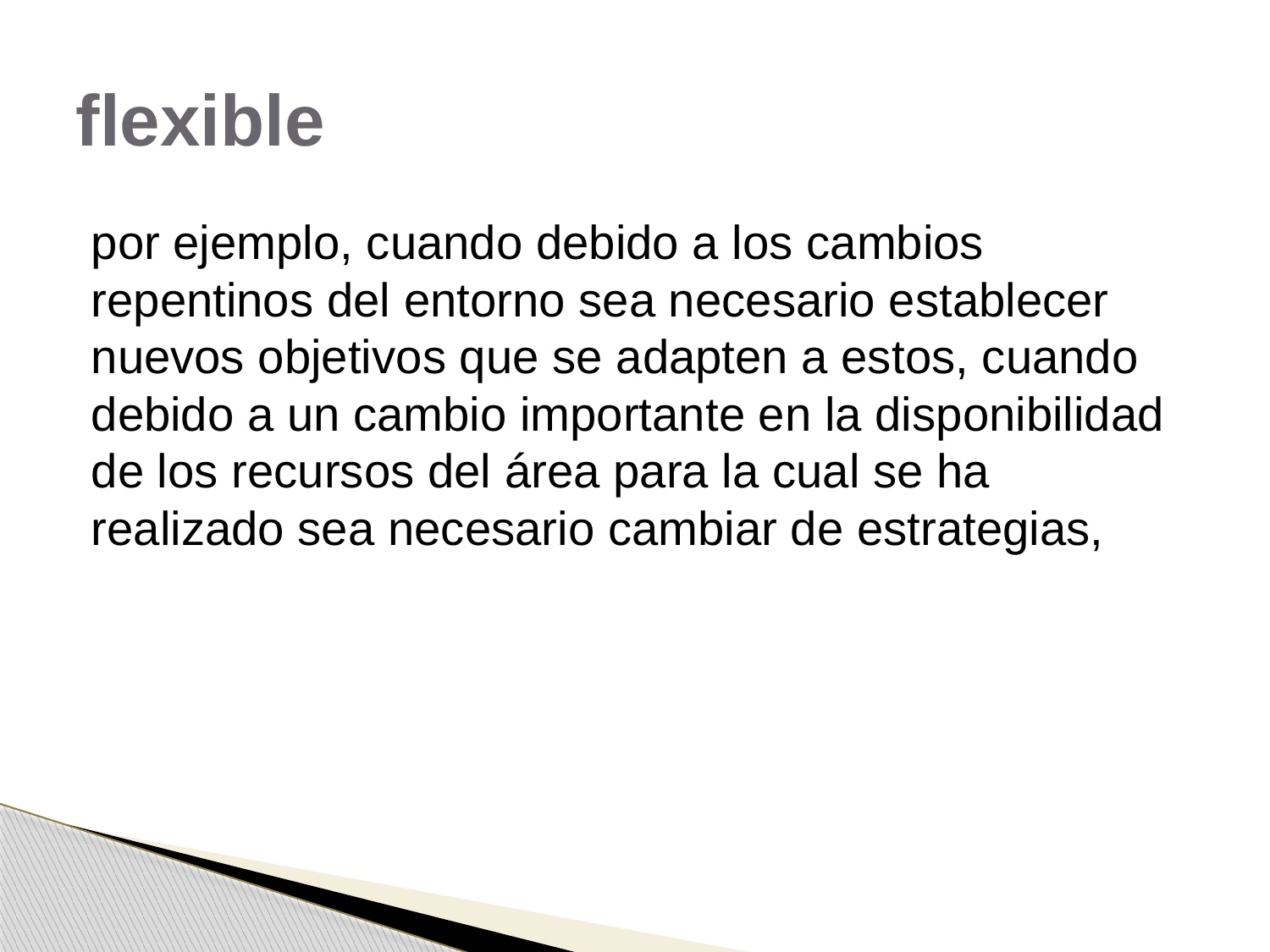

# flexible
por ejemplo, cuando debido a los cambios repentinos del entorno sea necesario establecer nuevos objetivos que se adapten a estos, cuando debido a un cambio importante en la disponibilidad de los recursos del área para la cual se ha realizado sea necesario cambiar de estrategias,